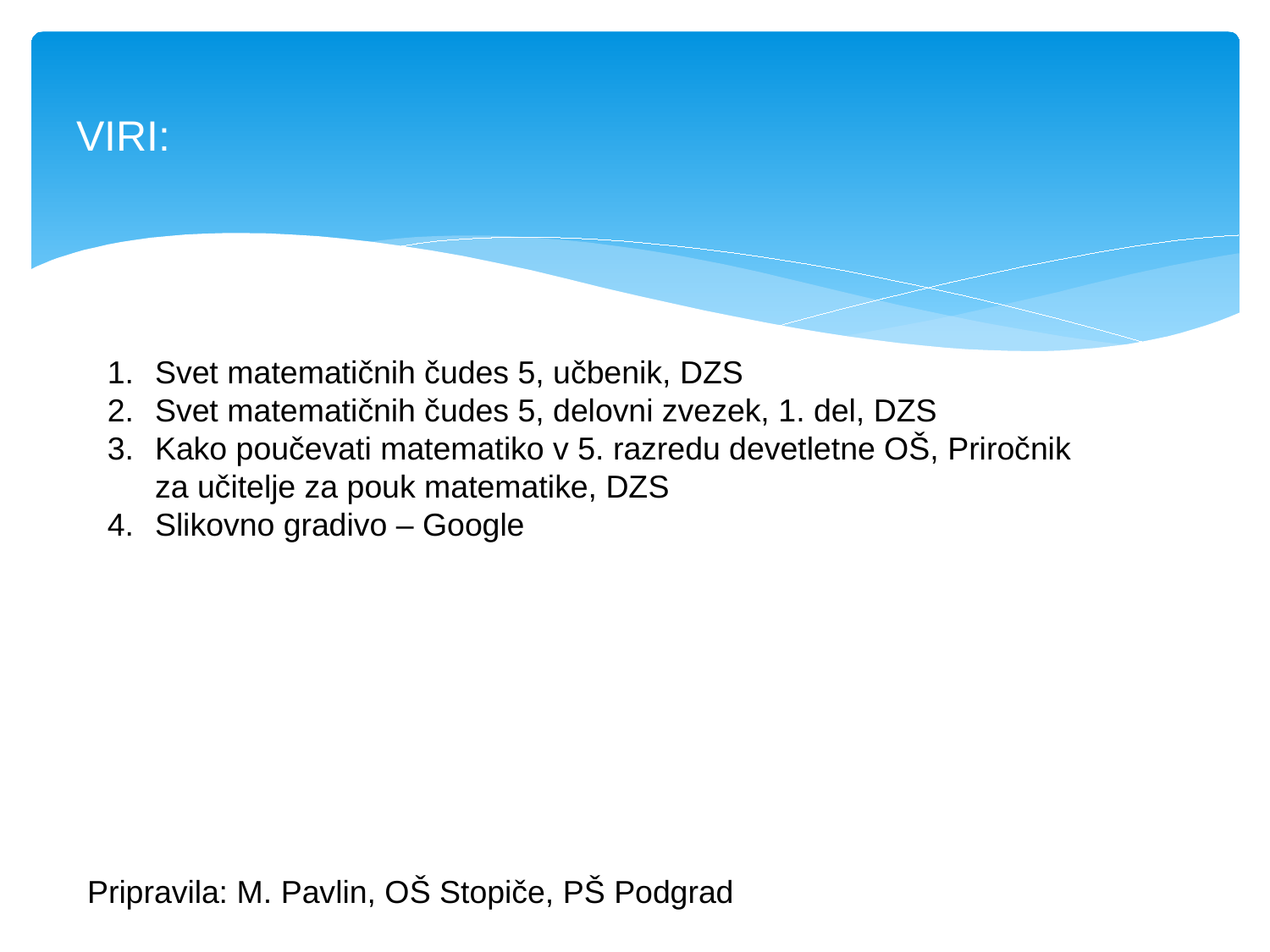

# VIRI:
Svet matematičnih čudes 5, učbenik, DZS
Svet matematičnih čudes 5, delovni zvezek, 1. del, DZS
Kako poučevati matematiko v 5. razredu devetletne OŠ, Priročnik za učitelje za pouk matematike, DZS
Slikovno gradivo – Google
Pripravila: M. Pavlin, OŠ Stopiče, PŠ Podgrad